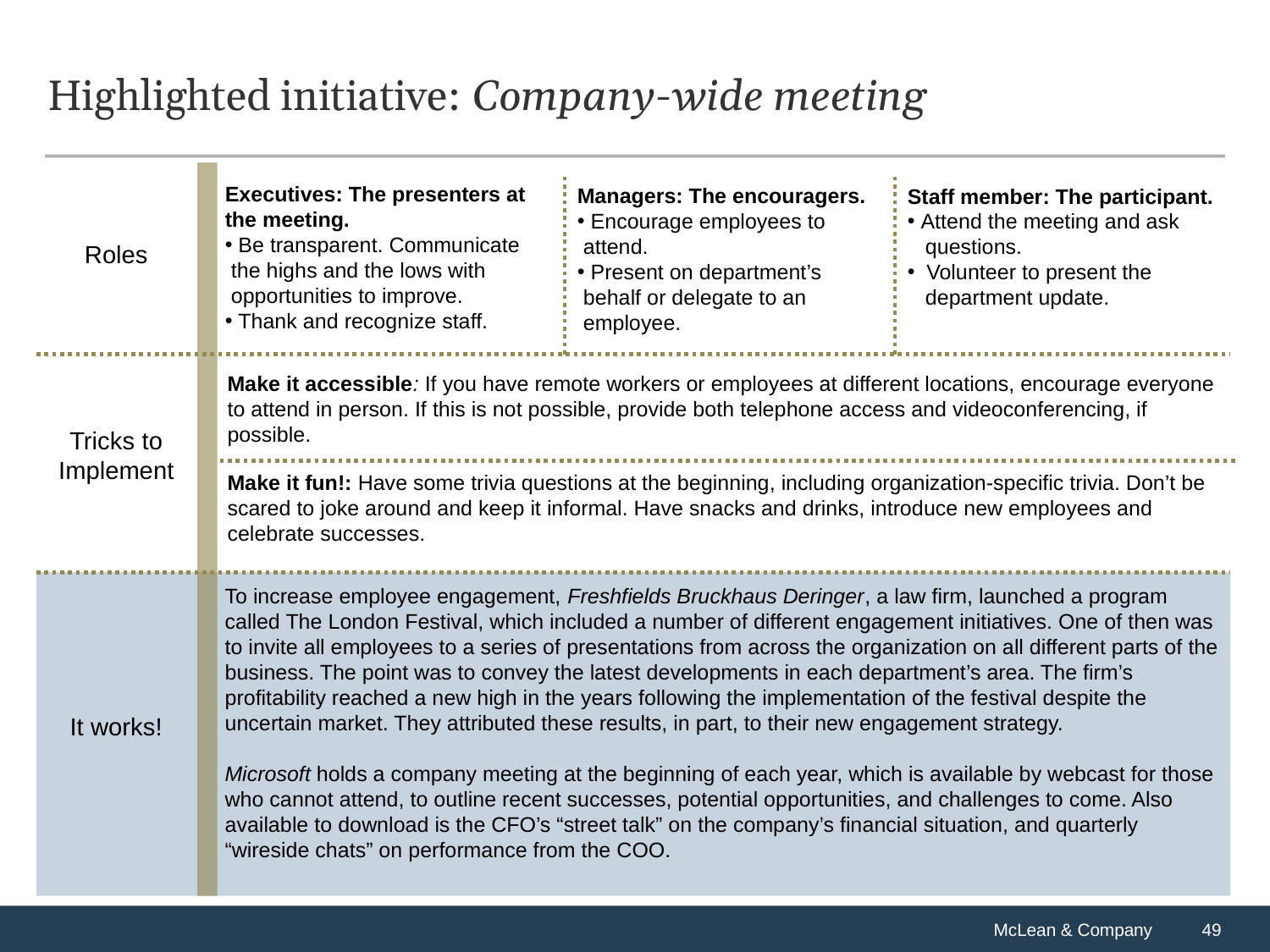

# Highlighted initiative: Company-wide meeting

Executives: The presenters at the meeting.
 Be transparent. Communicate
 the highs and the lows with
 opportunities to improve.
 Thank and recognize staff.
Managers: The encouragers.
 Encourage employees to
 attend.
 Present on department’s
 behalf or delegate to an
 employee.
Staff member: The participant.
 Attend the meeting and ask
   questions.
 Volunteer to present the
   department update.
Roles
Make it accessible: If you have remote workers or employees at different locations, encourage everyone to attend in person. If this is not possible, provide both telephone access and videoconferencing, if possible.
Tricks to Implement
Make it fun!: Have some trivia questions at the beginning, including organization-specific trivia. Don’t be scared to joke around and keep it informal. Have snacks and drinks, introduce new employees and celebrate successes.

To increase employee engagement, Freshfields Bruckhaus Deringer, a law firm, launched a program called The London Festival, which included a number of different engagement initiatives. One of then was to invite all employees to a series of presentations from across the organization on all different parts of the business. The point was to convey the latest developments in each department’s area. The firm’s profitability reached a new high in the years following the implementation of the festival despite the uncertain market. They attributed these results, in part, to their new engagement strategy.

Microsoft holds a company meeting at the beginning of each year, which is available by webcast for those who cannot attend, to outline recent successes, potential opportunities, and challenges to come. Also available to download is the CFO’s “street talk” on the company’s financial situation, and quarterly “wireside chats” on performance from the COO.
It works!